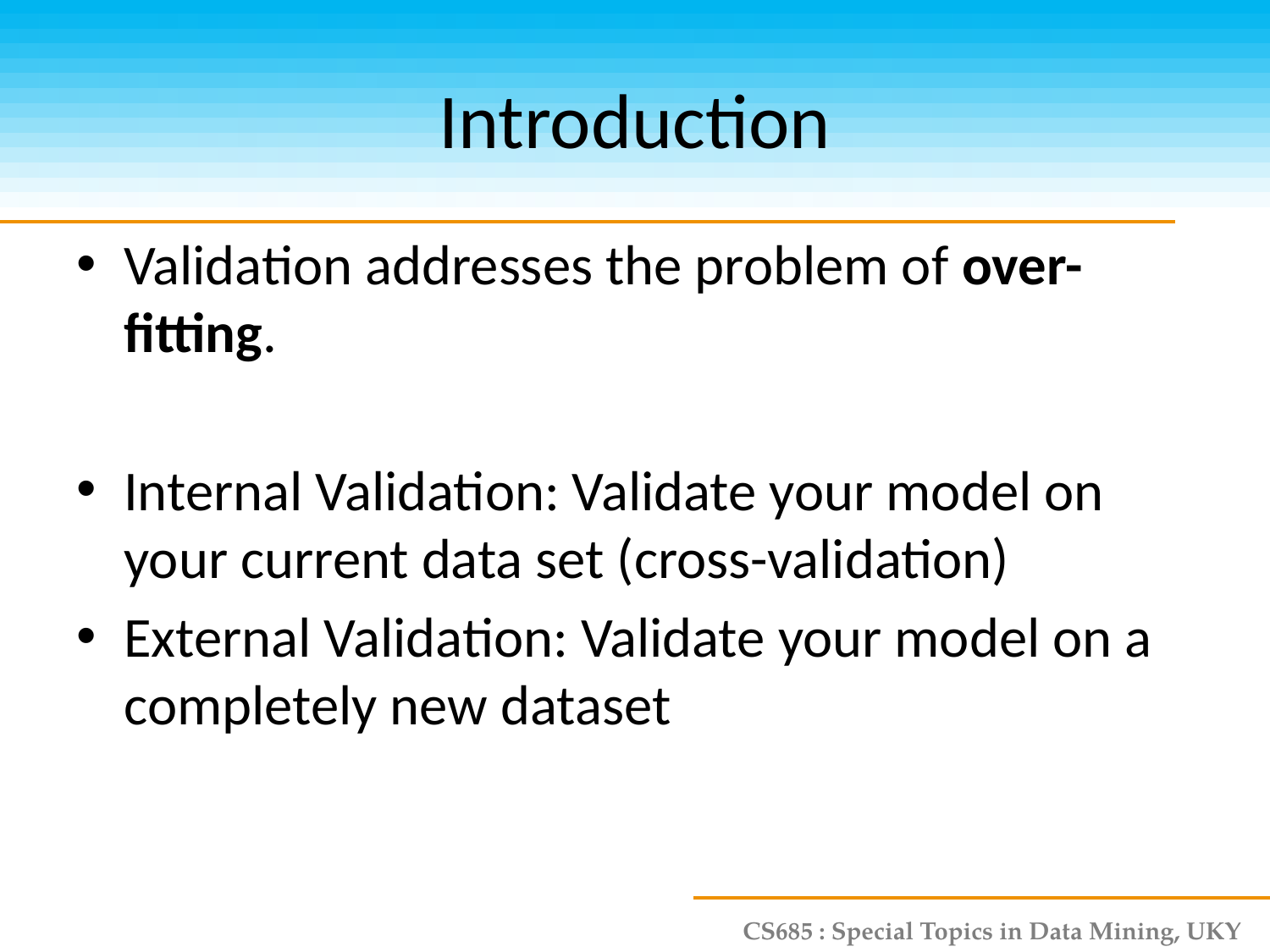

# Introduction
Validation addresses the problem of over-fitting.

Internal Validation: Validate your model on your current data set (cross-validation)
External Validation: Validate your model on a completely new dataset